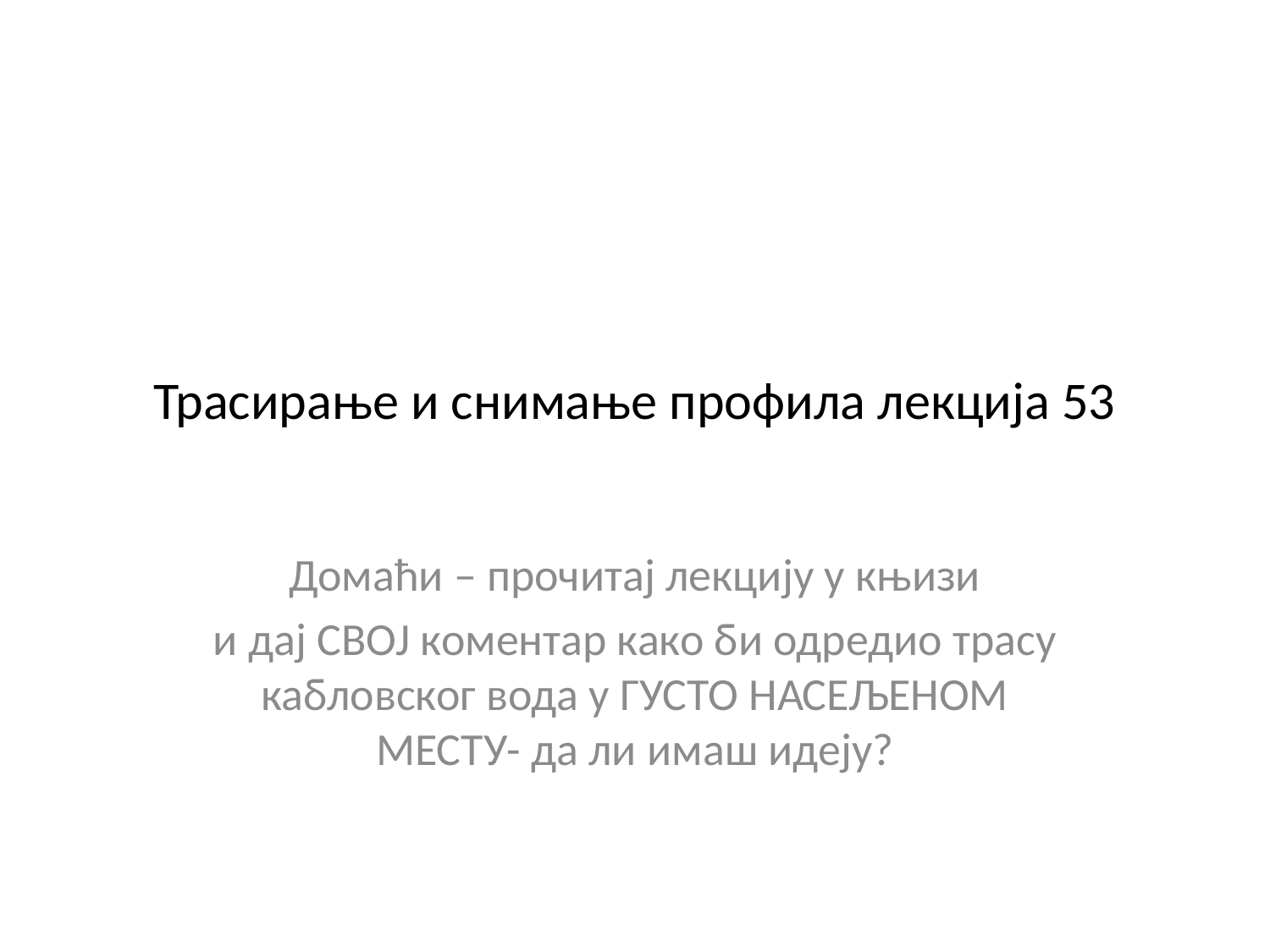

# Трасирање и снимање профила лекција 53
Домаћи – прочитај лекцију у књизи
и дај СВОЈ коментар како би одредио трасу кабловског вода у ГУСТО НАСЕЉЕНОМ МЕСТУ- да ли имаш идеју?